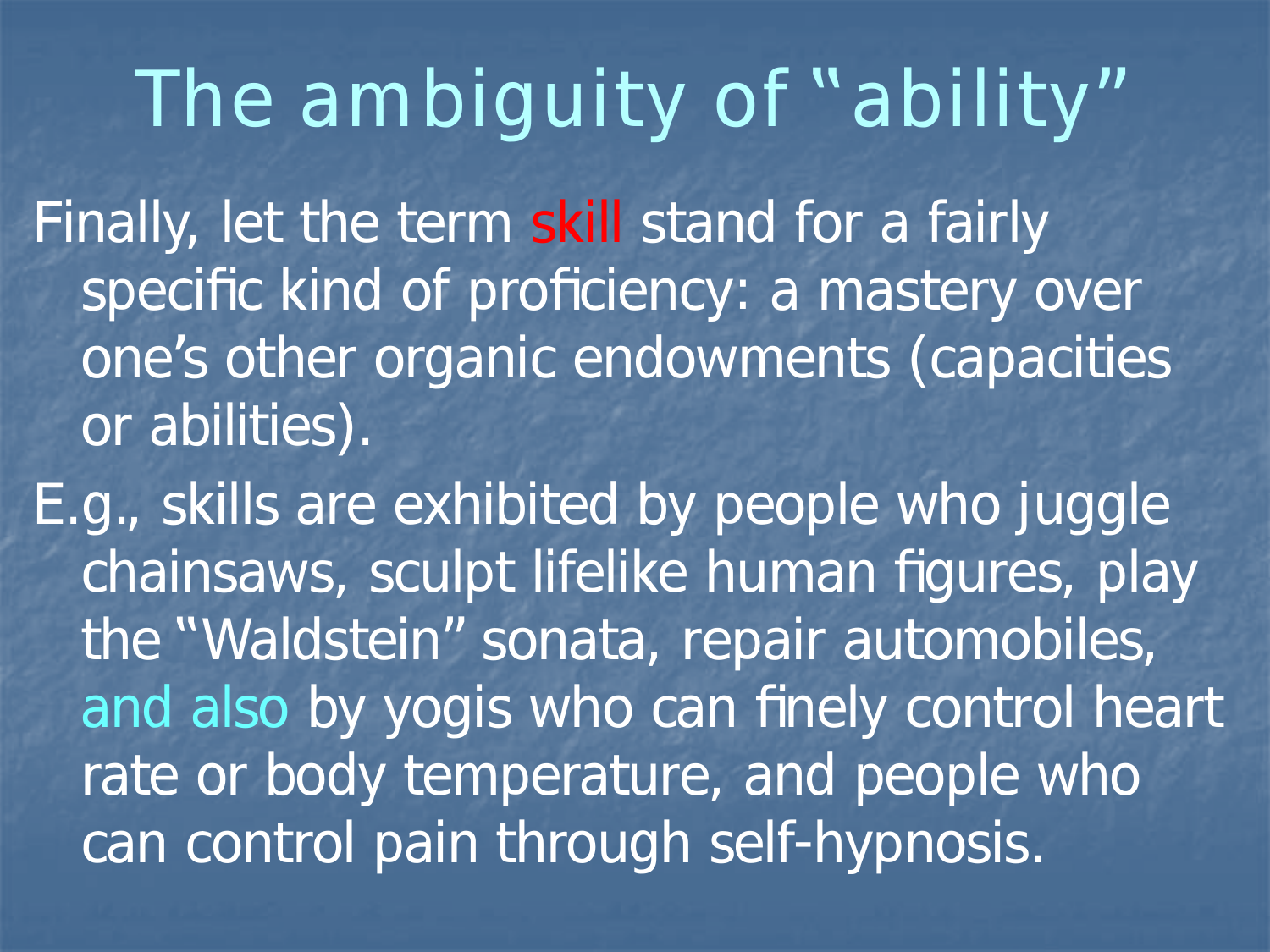

# The ambiguity of “ability”
Finally, let the term skill stand for a fairly specific kind of proficiency: a mastery over one’s other organic endowments (capacities or abilities).
E.g., skills are exhibited by people who juggle chainsaws, sculpt lifelike human figures, play the “Waldstein” sonata, repair automobiles, and also by yogis who can finely control heart rate or body temperature, and people who can control pain through self-hypnosis.